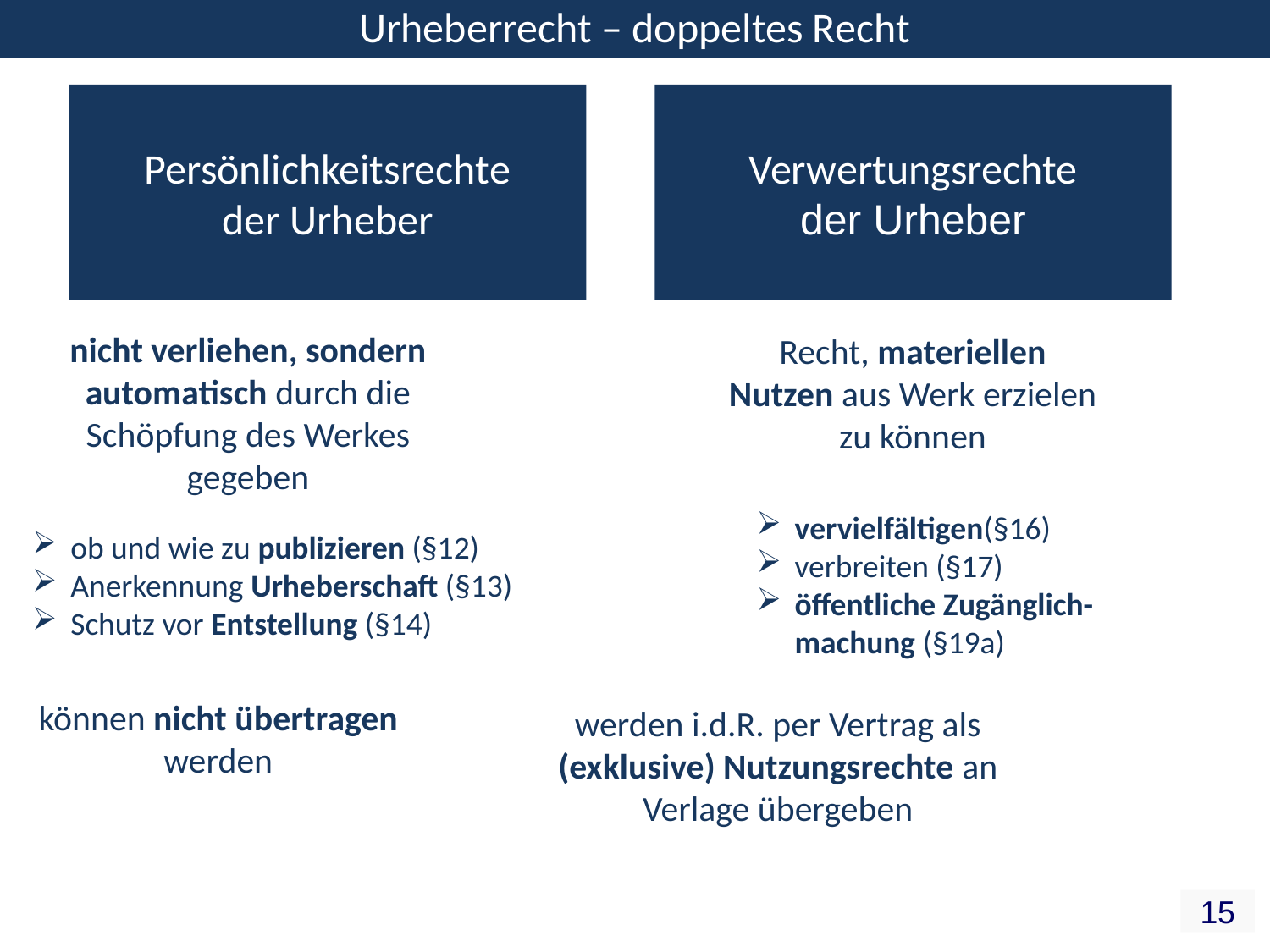

Urheberrecht – doppeltes Recht

Persönlichkeitsrechte
der Urheber

Verwertungsrechte
der Urheber

nicht verliehen, sondern automatisch durch die Schöpfung des Werkes gegeben
Recht, materiellen Nutzen aus Werk erzielen zu können
vervielfältigen(§16)
verbreiten (§17)
öffentliche Zugänglich- machung (§19a)
ob und wie zu publizieren (§12)
Anerkennung Urheberschaft (§13)
Schutz vor Entstellung (§14)
können nicht übertragen werden
werden i.d.R. per Vertrag als (exklusive) Nutzungsrechte an Verlage übergeben